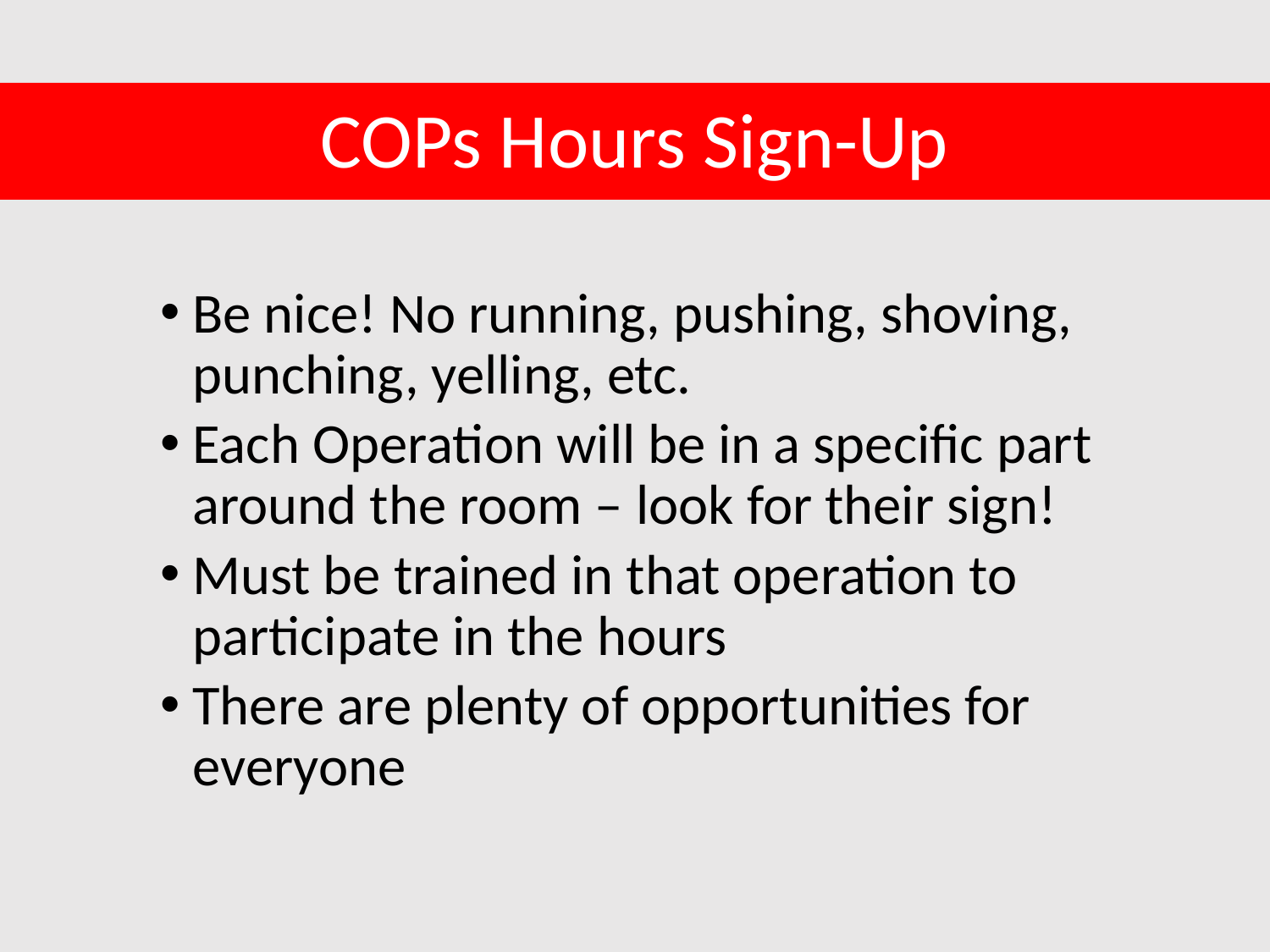

# COPs Hours Sign-Up

Be nice! No running, pushing, shoving, punching, yelling, etc.
Each Operation will be in a specific part around the room – look for their sign!
Must be trained in that operation to participate in the hours
There are plenty of opportunities for everyone